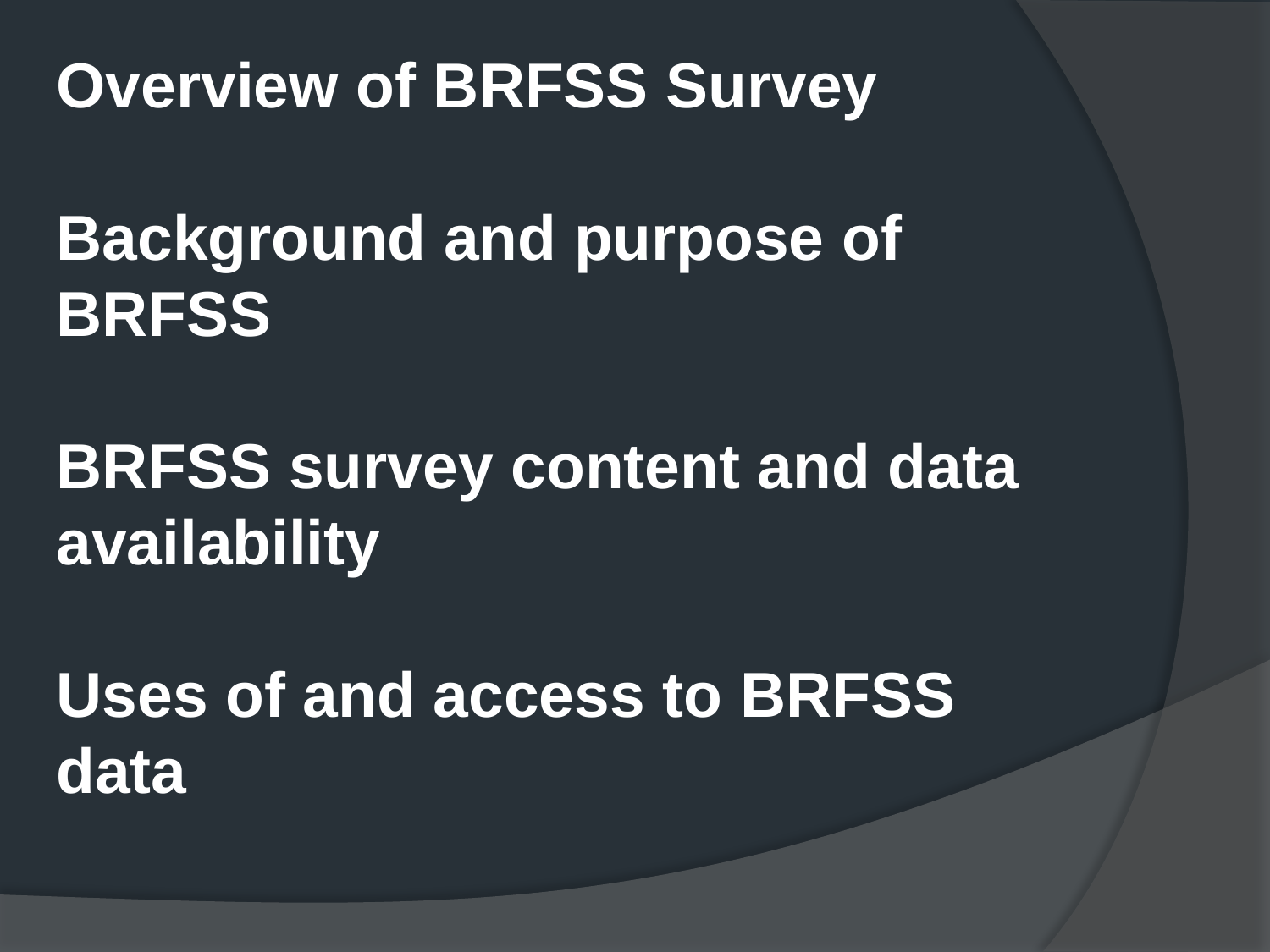

# Overview of BRFSS Survey Background and purpose of BRFSS BRFSS survey content and data availability Uses of and access to BRFSS data